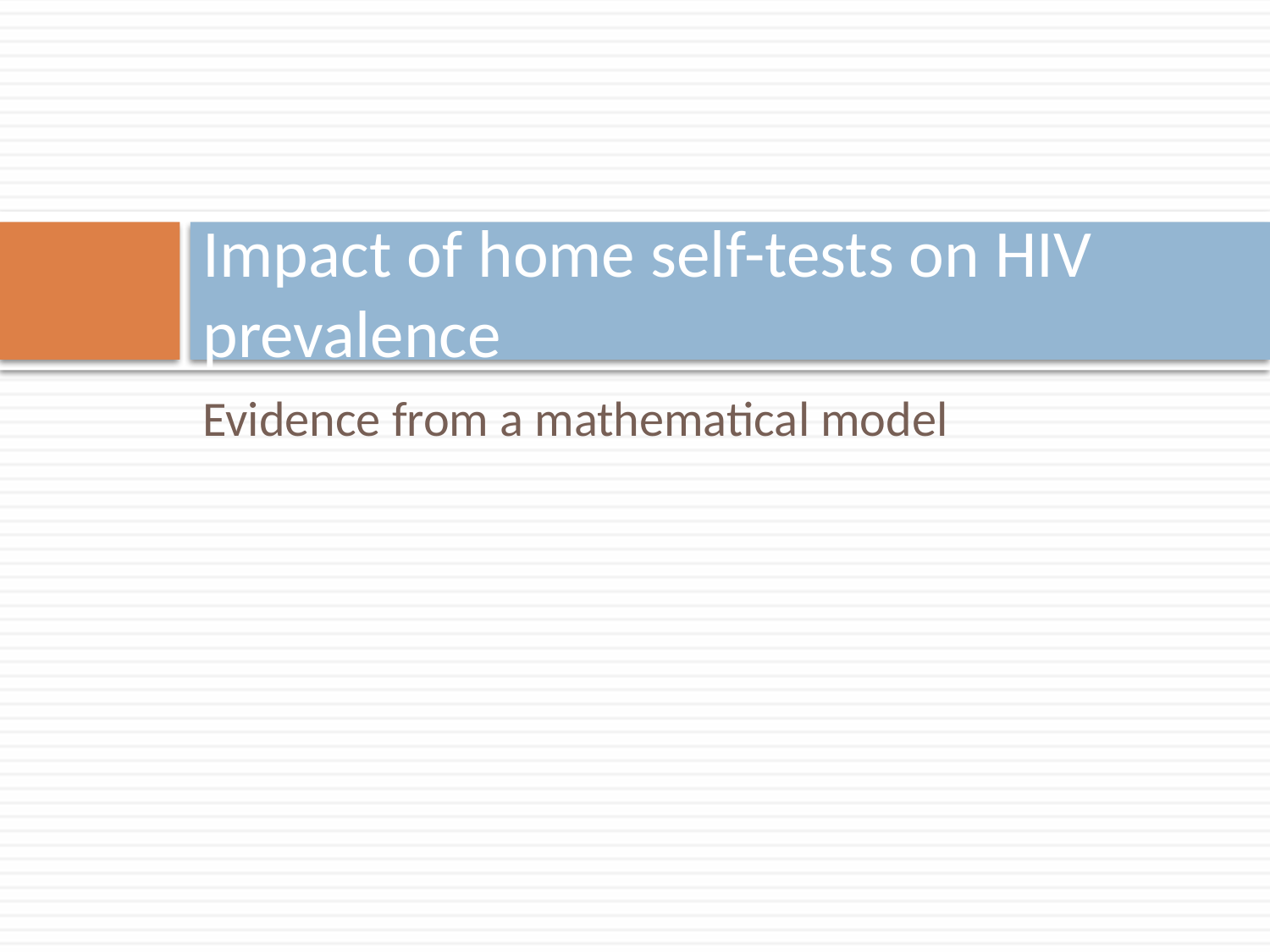

# Impact of home self-tests on HIV prevalence
Evidence from a mathematical model